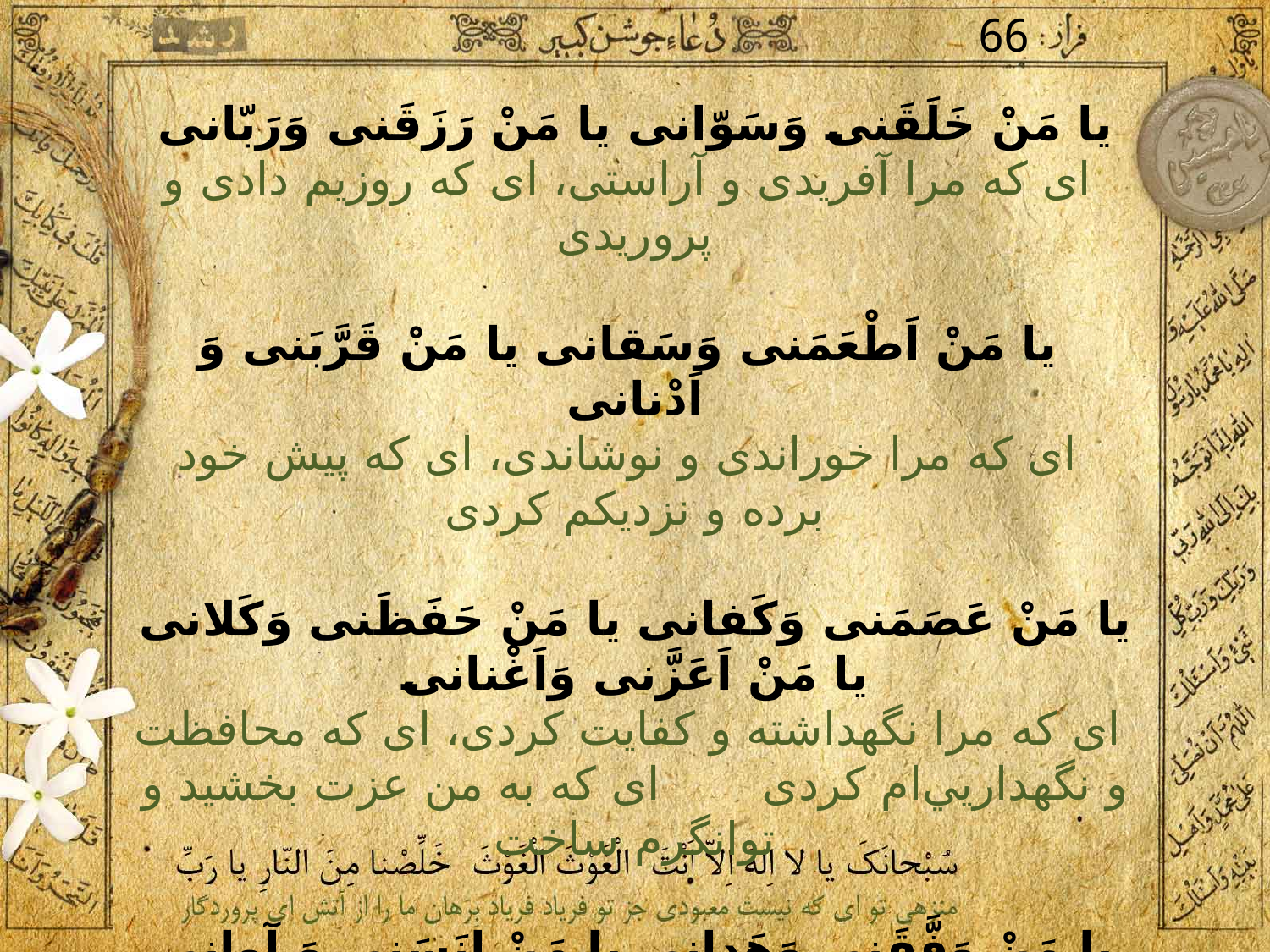

66
يا مَنْ خَلَقَنى وَسَوّانى يا مَنْ رَزَقَنى وَرَبّانى
 اى كه مرا آفريدى و آراستى، اى كه روزيم دادى و پروريدى

 يا مَنْ اَطْعَمَنى وَسَقانى يا مَنْ قَرَّبَنى وَ اَدْنانى
 اى كه مرا خوراندى و نوشاندى، اى كه پيش خود برده و نزديكم كردى

يا مَنْ عَصَمَنى وَكَفانى يا مَنْ حَفَظَنى وَكَلانى يا مَنْ اَعَزَّنى وَاَغْنانى
 اى كه مرا نگهداشته و كفايت كردى، اى كه محافظت و نگهداريي‌ام كردى       اى كه به من عزت بخشيد و توانگرم ساخت

يا مَنْ وَفَّقَنى وَهَدانى يا مَنْ انَسَنى وَ آوانى يا مَنْ اَماتَنى وَ اَحْيانى
اى كه به من توفيق داده و راهنمايى كرد، اى كه با من انس گرفته و جايم داد  اى كه مرا بميراند و زنده كند